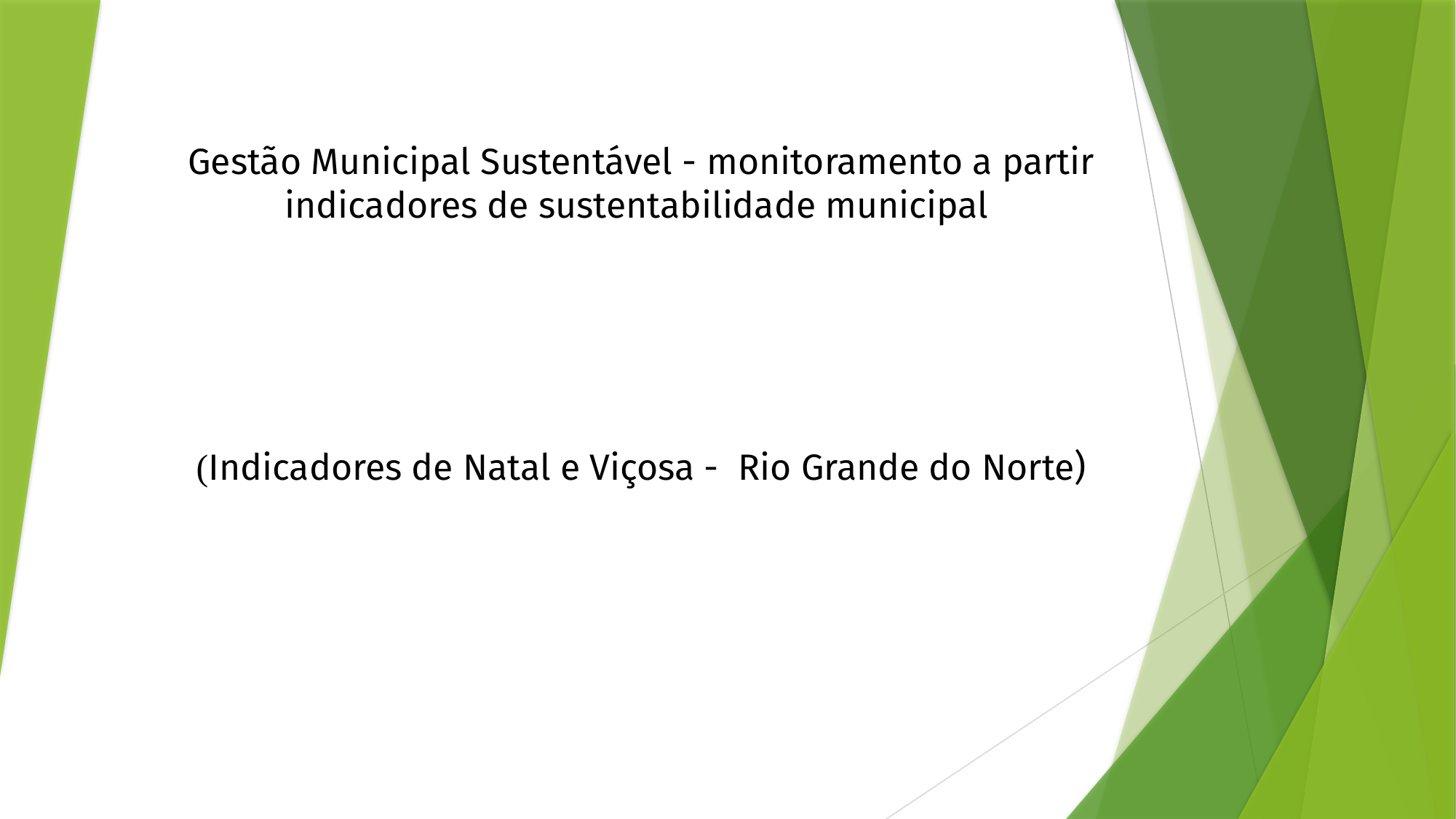

Gestão Municipal Sustentável - monitoramento a partir indicadores de sustentabilidade municipal

(Indicadores de Natal e Viçosa -  Rio Grande do Norte)